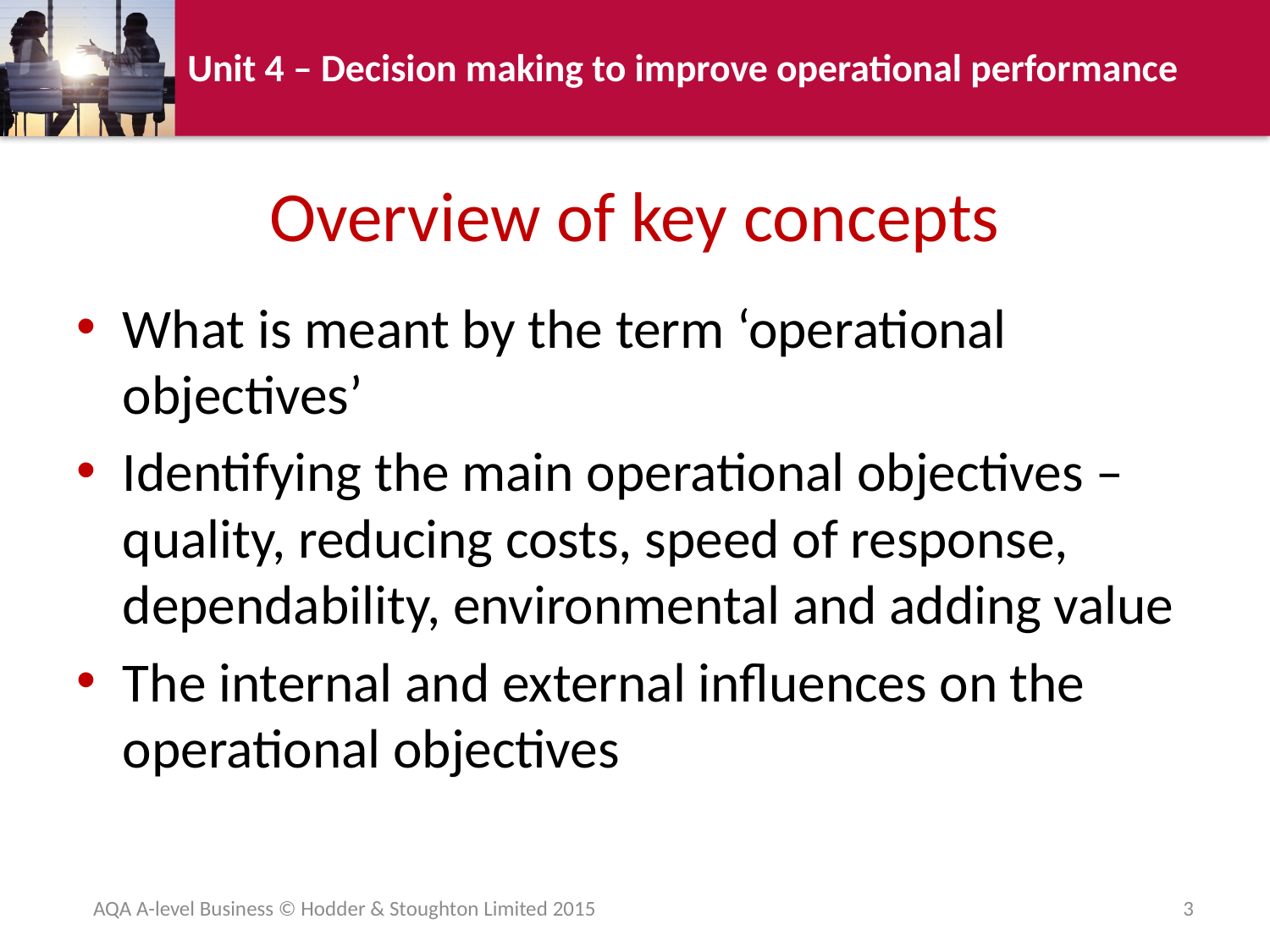

# Overview of key concepts
What is meant by the term ‘operational objectives’
Identifying the main operational objectives – quality, reducing costs, speed of response, dependability, environmental and adding value
The internal and external influences on the operational objectives

AQA A-level Business © Hodder & Stoughton Limited 2015
3